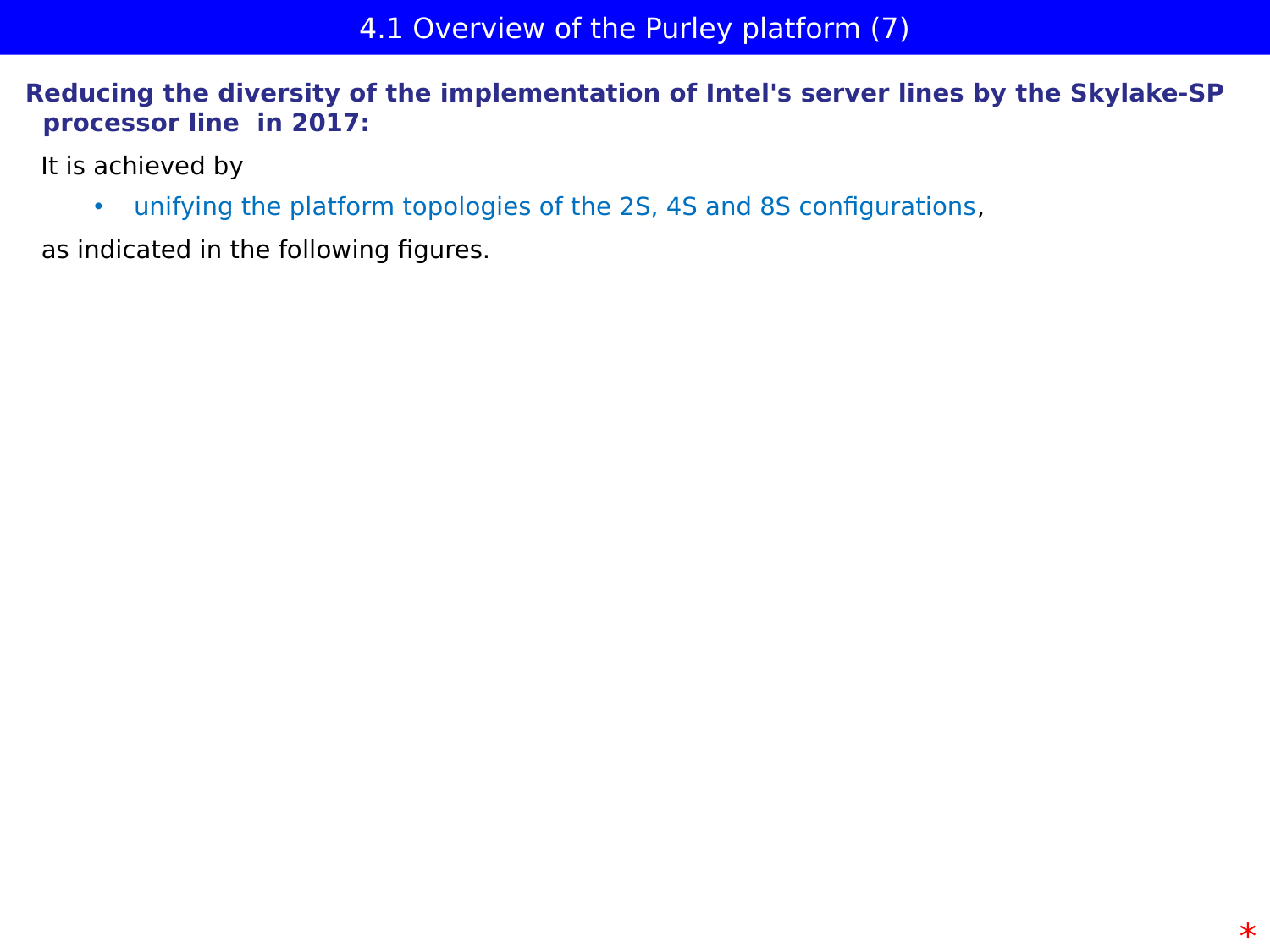

# 4.1 Overview of the Purley platform (7)
Reducing the diversity of the implementation of Intel's server lines by the Skylake-SP
  processor line  in 2017:
It is achieved by
unifying the platform topologies of the 2S, 4S and 8S configurations,
as indicated in the following figures.
*